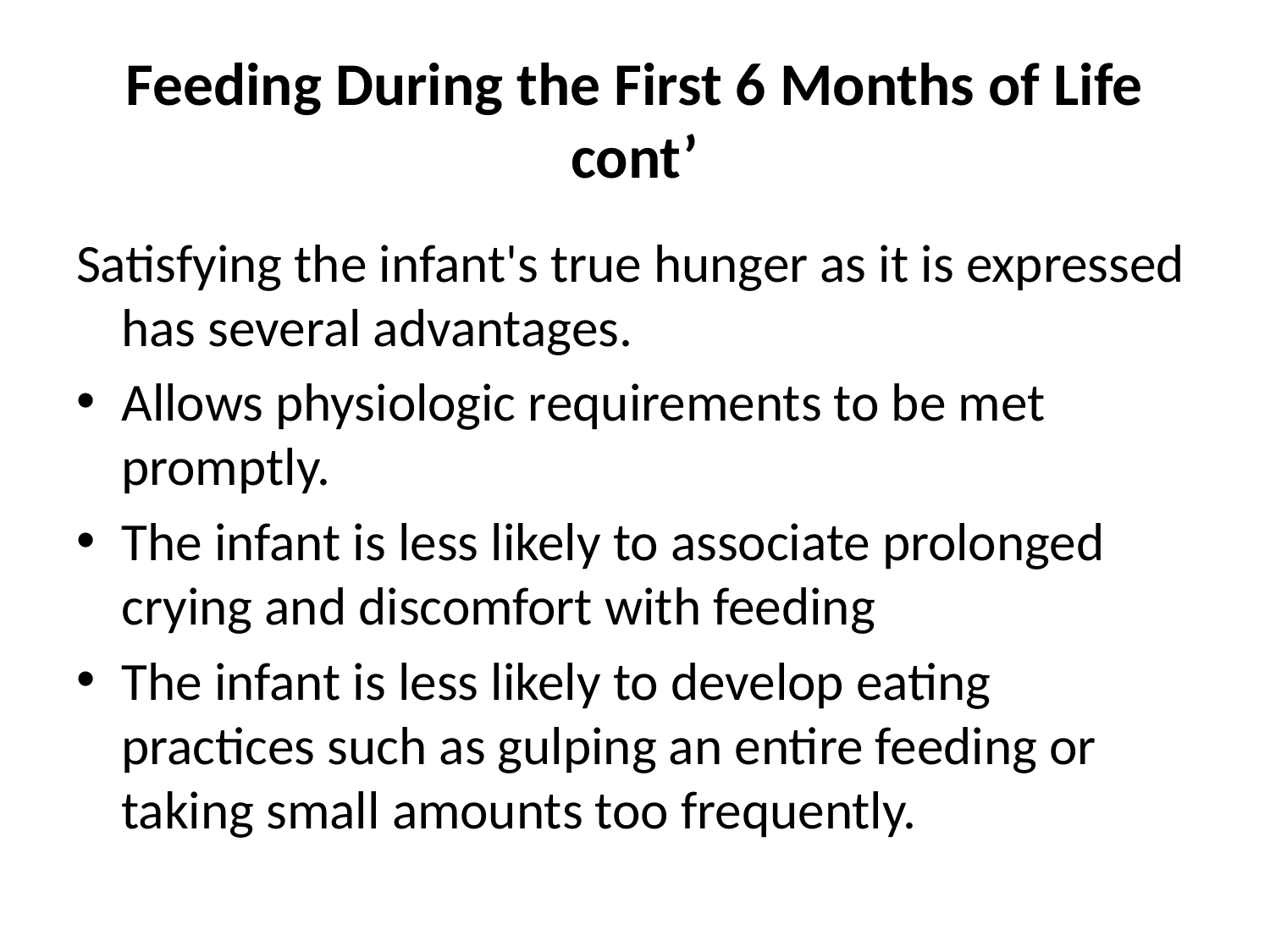

# Feeding During the First 6 Months of Life cont’
Satisfying the infant's true hunger as it is expressed has several advantages.
Allows physiologic requirements to be met promptly.
The infant is less likely to associate prolonged crying and discomfort with feeding
The infant is less likely to develop eating practices such as gulping an entire feeding or taking small amounts too frequently.